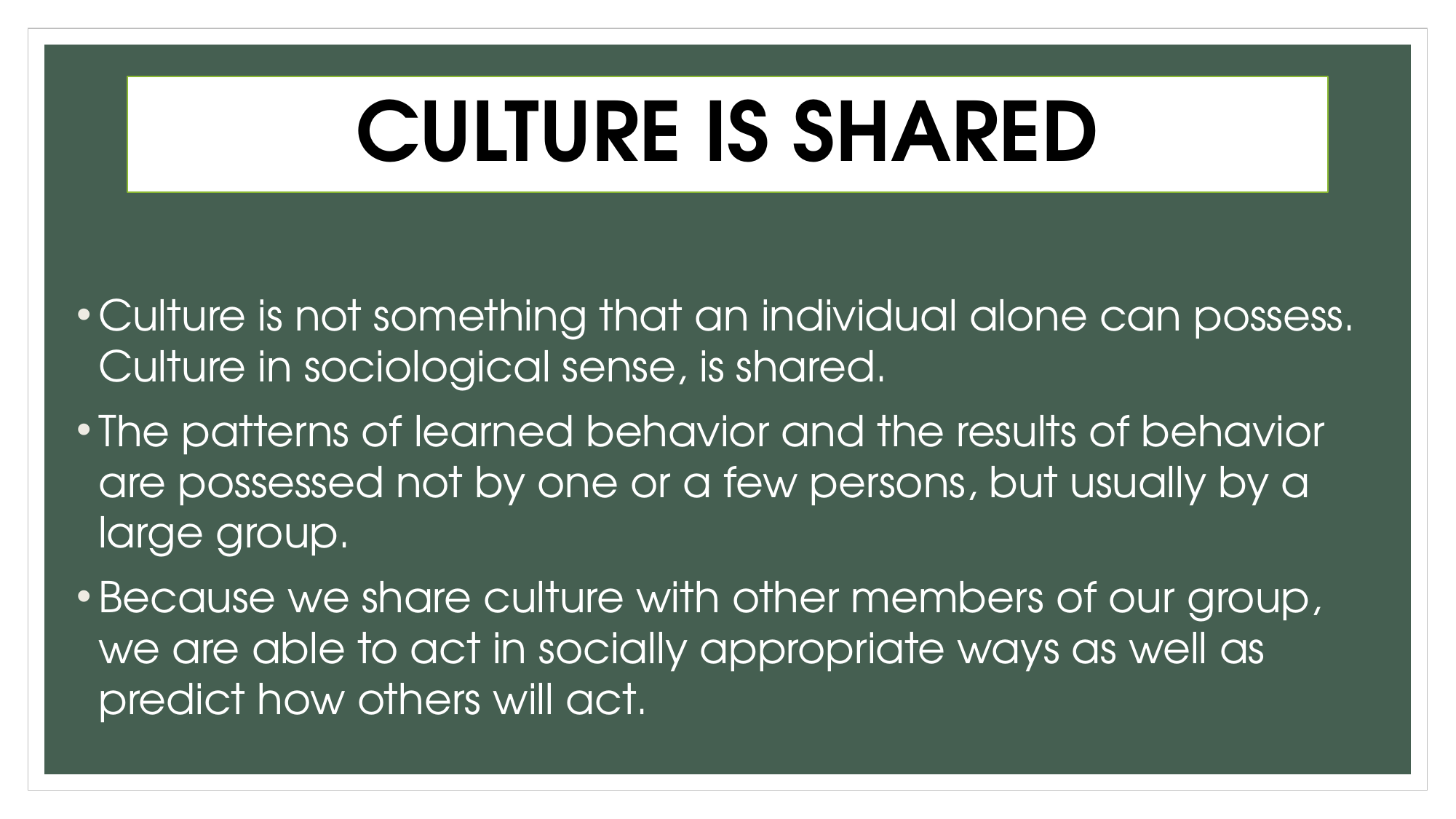

# CULTURE IS SHARED
Culture is not something that an individual alone can possess. Culture in sociological sense, is shared.
The patterns of learned behavior and the results of behavior are possessed not by one or a few persons, but usually by a large group.
Because we share culture with other members of our group, we are able to act in socially appropriate ways as well as predict how others will act.